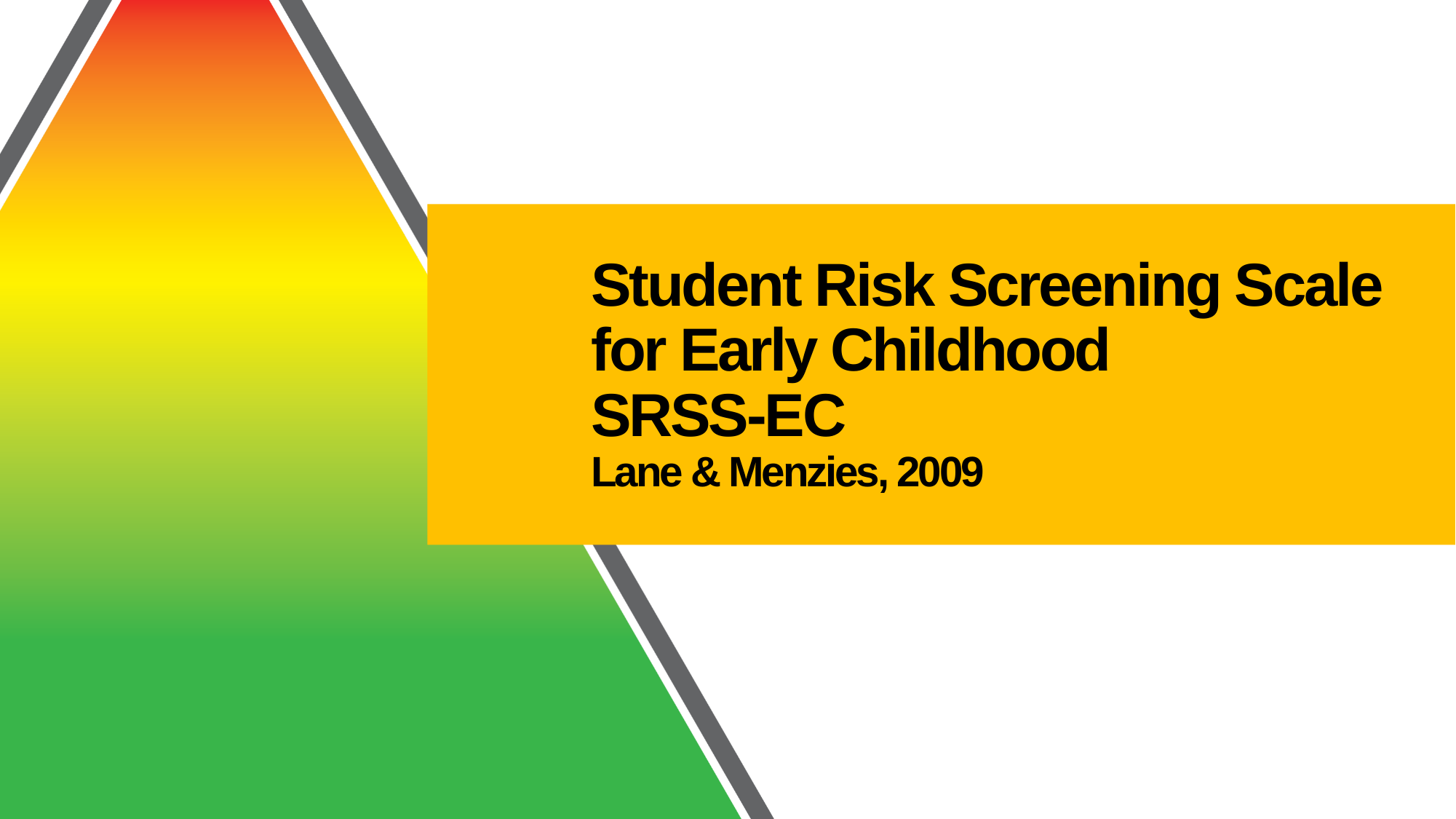

# Student Risk Screening Scale for Early Childhood SRSS-EC Lane & Menzies, 2009